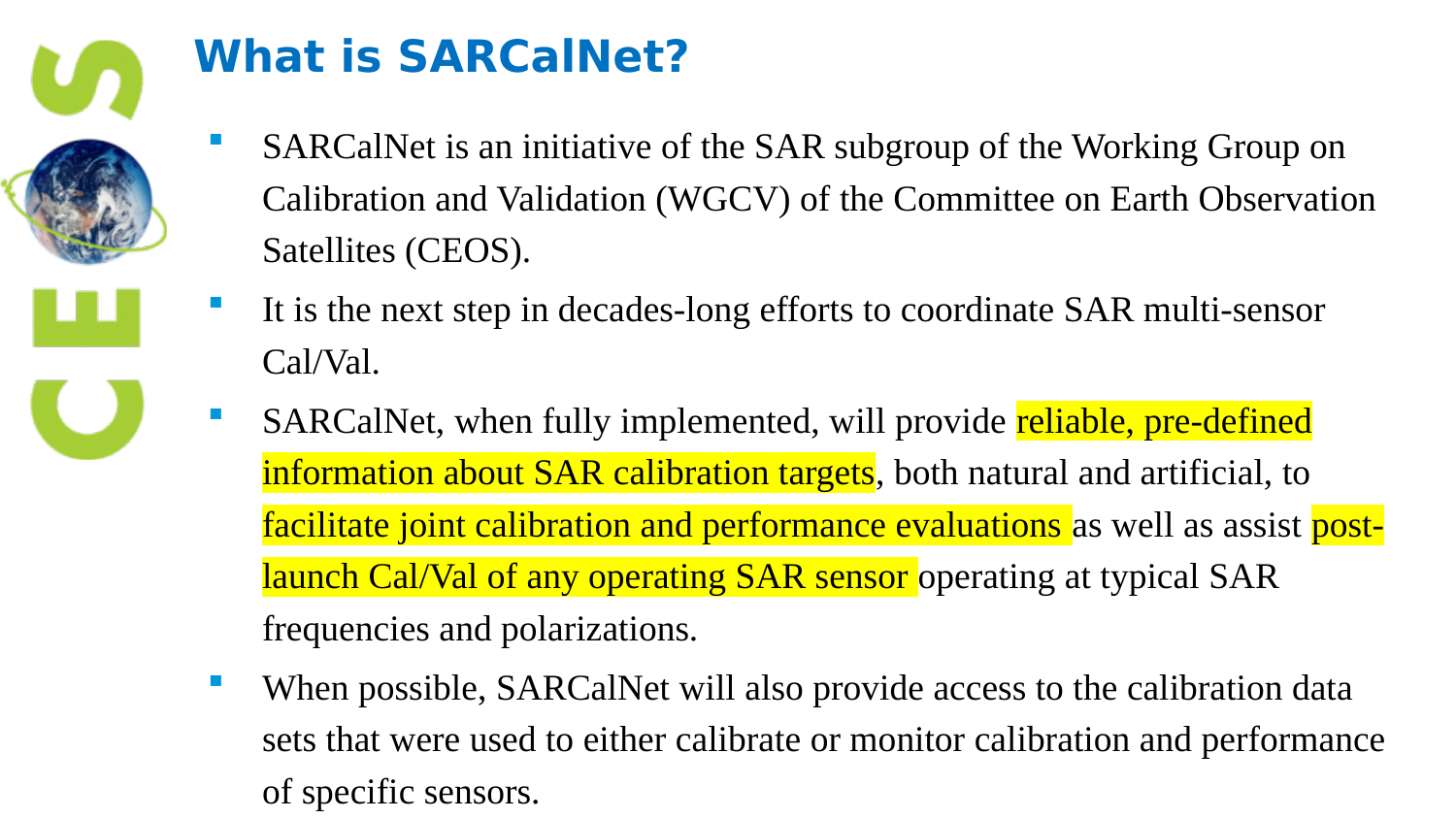

# What is SARCalNet?
SARCalNet is an initiative of the SAR subgroup of the Working Group on Calibration and Validation (WGCV) of the Committee on Earth Observation Satellites (CEOS).
It is the next step in decades-long efforts to coordinate SAR multi-sensor Cal/Val.
SARCalNet, when fully implemented, will provide reliable, pre-defined information about SAR calibration targets, both natural and artificial, to facilitate joint calibration and performance evaluations as well as assist post-launch Cal/Val of any operating SAR sensor operating at typical SAR frequencies and polarizations.
When possible, SARCalNet will also provide access to the calibration data sets that were used to either calibrate or monitor calibration and performance of specific sensors.